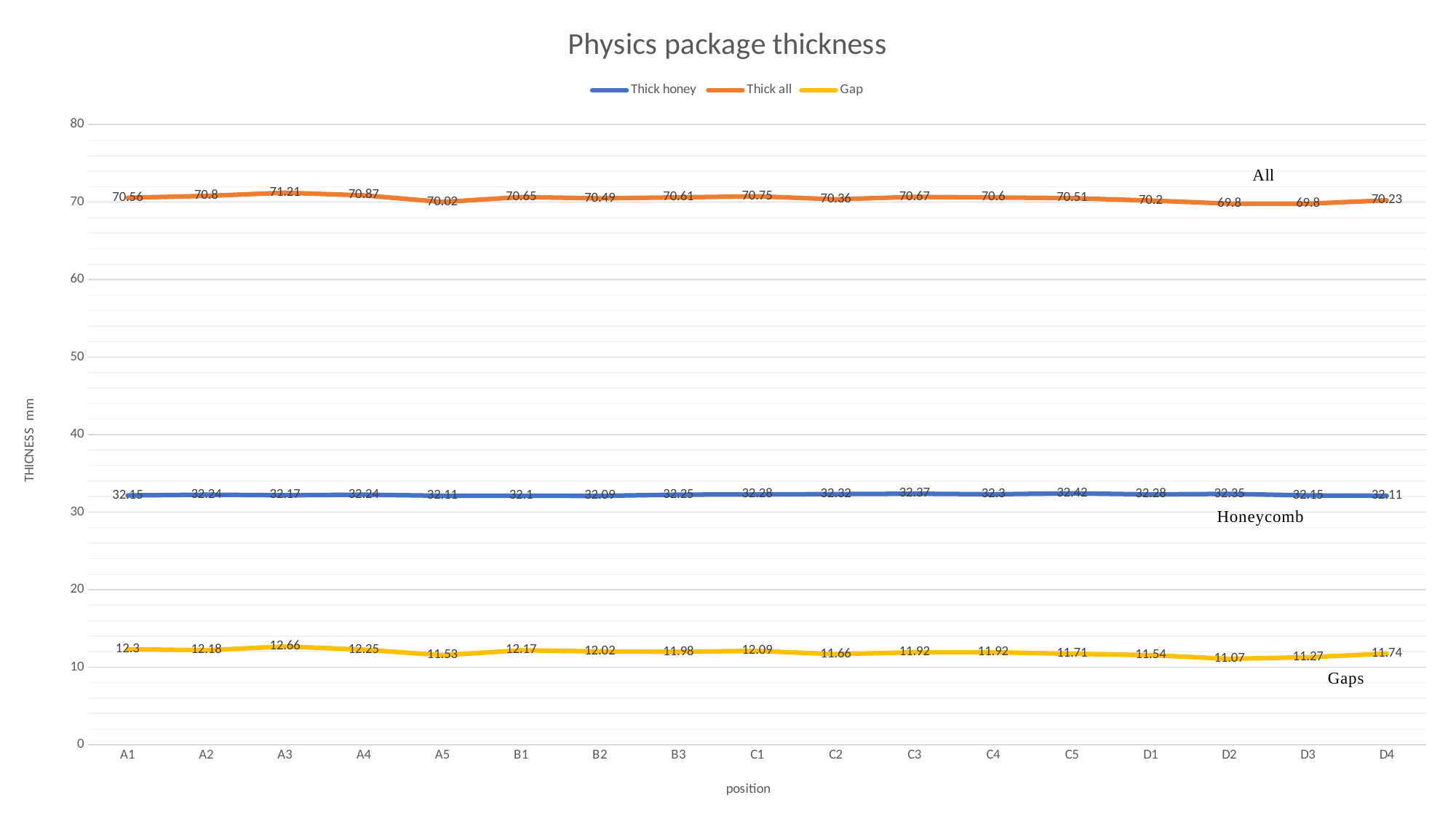

### Chart: Physics package thickness

| Category | Thick honey  | Thick all | Gap |
|---|---|---|---|
| A1 | 32.15 | 70.56 | 12.3 |
| A2 | 32.24 | 70.8 | 12.18 |
| A3 | 32.17 | 71.21 | 12.66 |
| A4 | 32.24 | 70.87 | 12.25000000000001 |
| A5 | 32.11 | 70.02 | 11.53 |
| B1 | 32.1 | 70.65 | 12.17000000000001 |
| B2 | 32.09 | 70.49 | 12.02 |
| B3 | 32.25 | 70.61 | 11.98 |
| C1 | 32.28 | 70.75 | 12.09 |
| C2 | 32.32 | 70.36 | 11.66 |
| C3 | 32.37 | 70.66999999999997 | 11.92000000000001 |
| C4 | 32.3 | 70.6 | 11.92 |
| C5 | 32.42 | 70.51 | 11.71000000000001 |
| D1 | 32.28 | 70.2 | 11.54000000000001 |
| D2 | 32.35 | 69.8 | 11.07 |
| D3 | 32.15 | 69.8 | 11.27 |
| D4 | 32.11 | 70.23 | 11.74000000000001 |